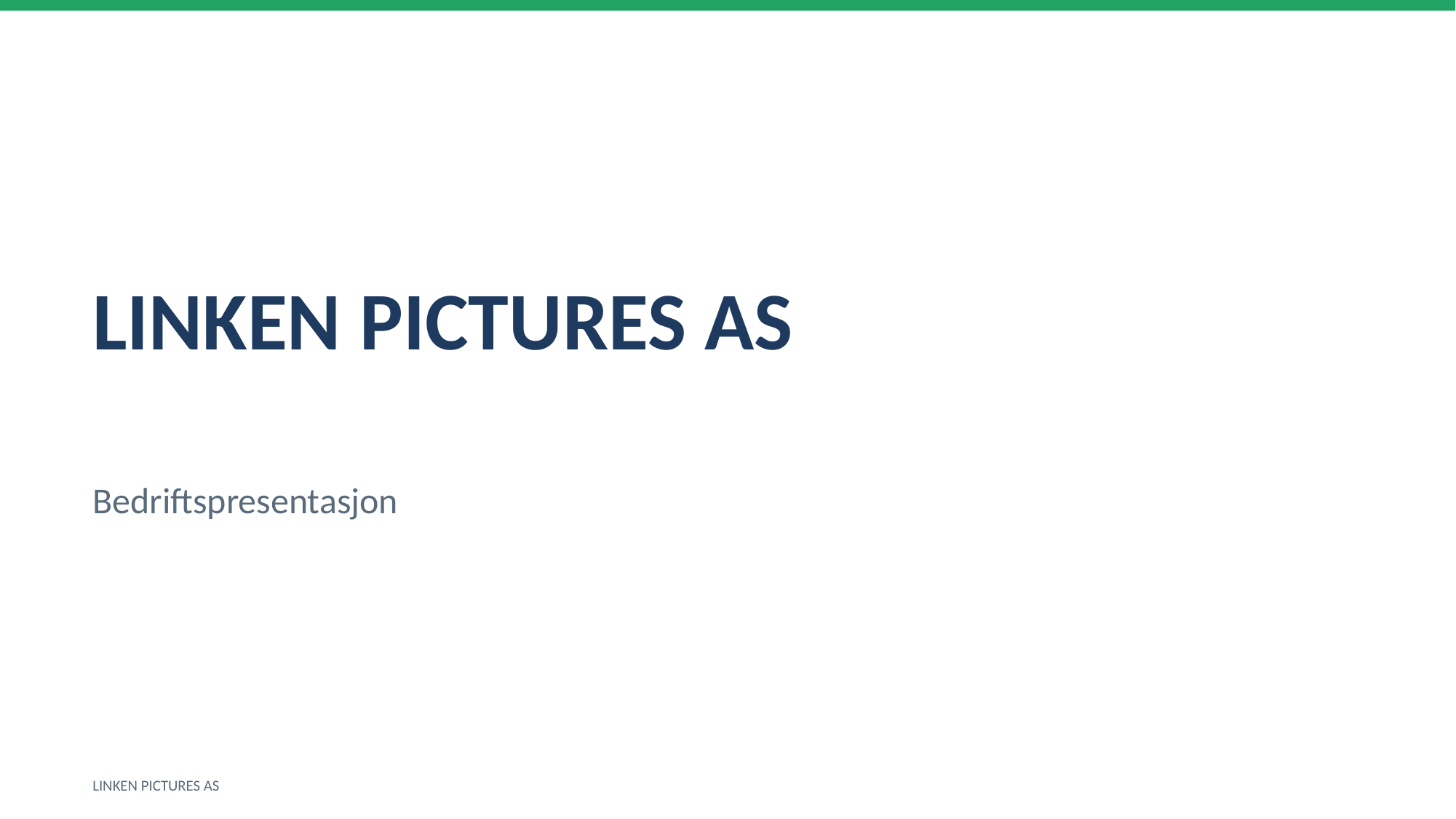

LINKEN PICTURES AS
Bedriftspresentasjon
LINKEN PICTURES AS